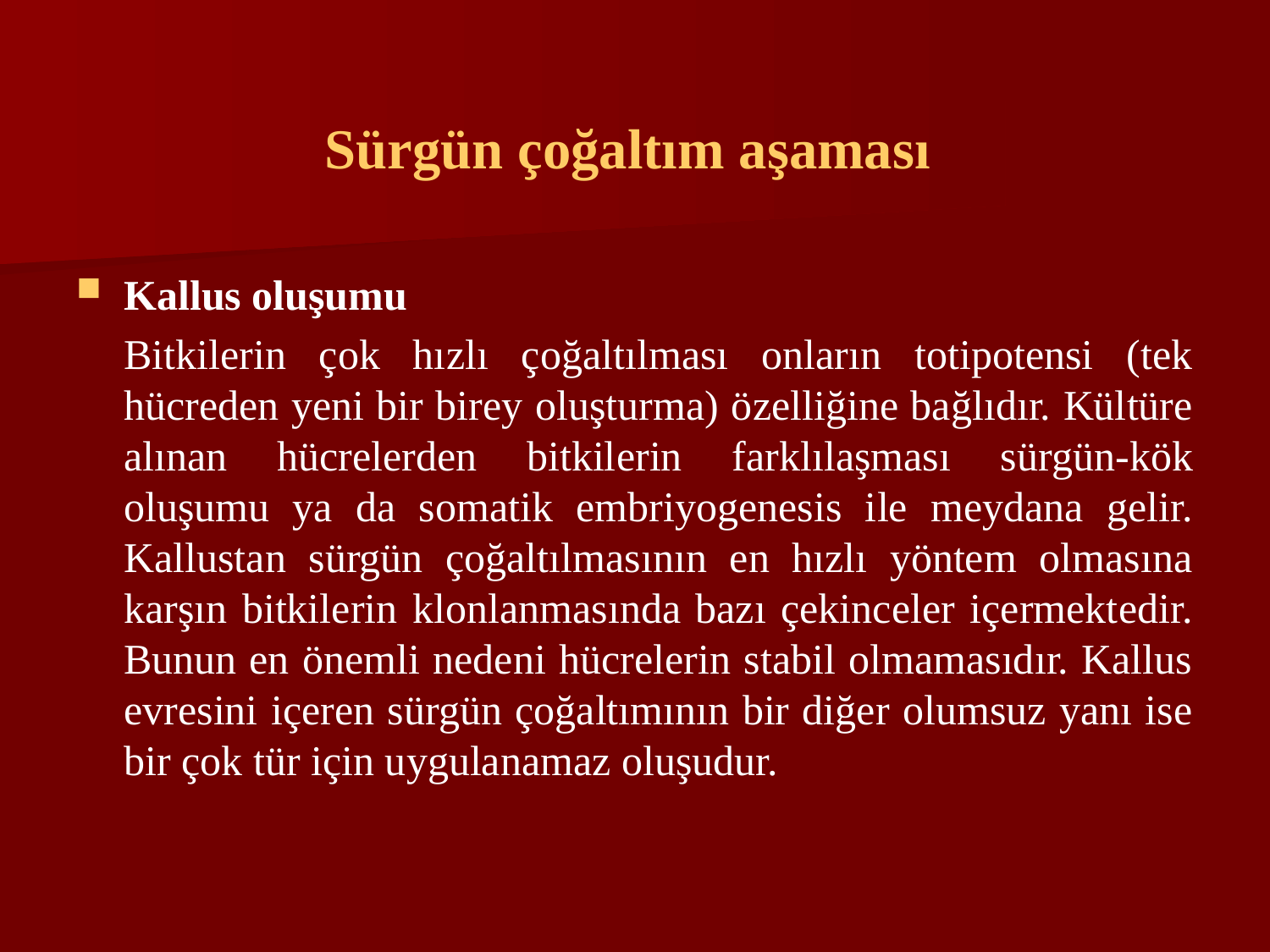

Sürgün çoğaltım aşaması

Kallus oluşumu
	Bitkilerin çok hızlı çoğaltılması onların totipotensi (tek hücreden yeni bir birey oluşturma) özelliğine bağlıdır. Kültüre alınan hücrelerden bitkilerin farklılaşması sürgün-kök oluşumu ya da somatik embriyogenesis ile meydana gelir. Kallustan sürgün çoğaltılmasının en hızlı yöntem olmasına karşın bitkilerin klonlanmasında bazı çekinceler içermektedir. Bunun en önemli nedeni hücrelerin stabil olmamasıdır. Kallus evresini içeren sürgün çoğaltımının bir diğer olumsuz yanı ise bir çok tür için uygulanamaz oluşudur.